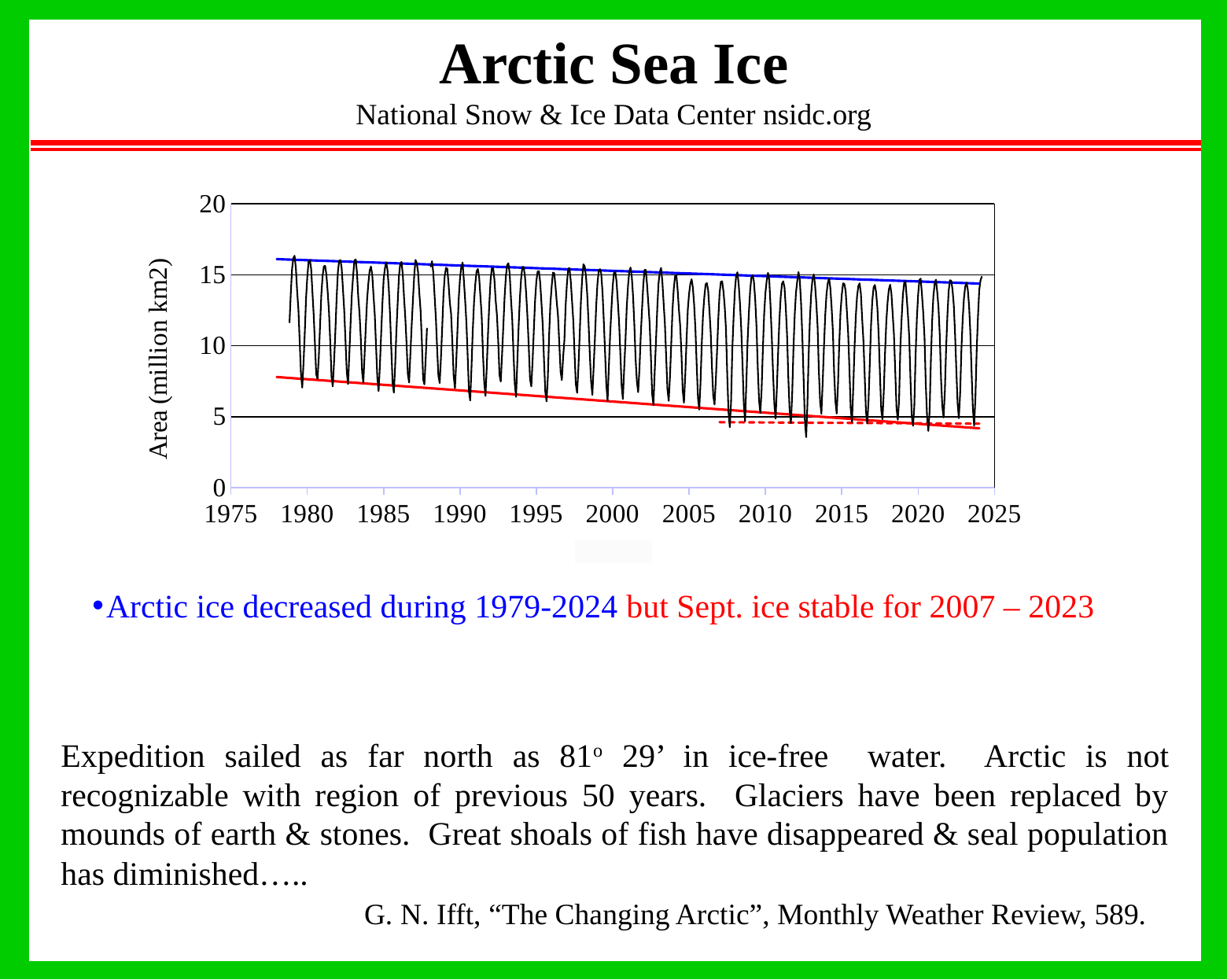

Arctic Sea Ice
National Snow & Ice Data Center nsidc.org

### Chart

| Category |  |  |  |  |
|---|---|---|---|---|
|  |
| --- |
Arctic ice decreased during 1979-2024 but Sept. ice stable for 2007 – 2023

Expedition sailed as far north as 81o 29’ in ice-free  water.  Arctic is not recognizable with region of previous 50 years.  Glaciers have been replaced by mounds of earth & stones.  Great shoals of fish have disappeared & seal population has diminished…..
	G. N. Ifft, “The Changing Arctic”, Monthly Weather Review, 589.